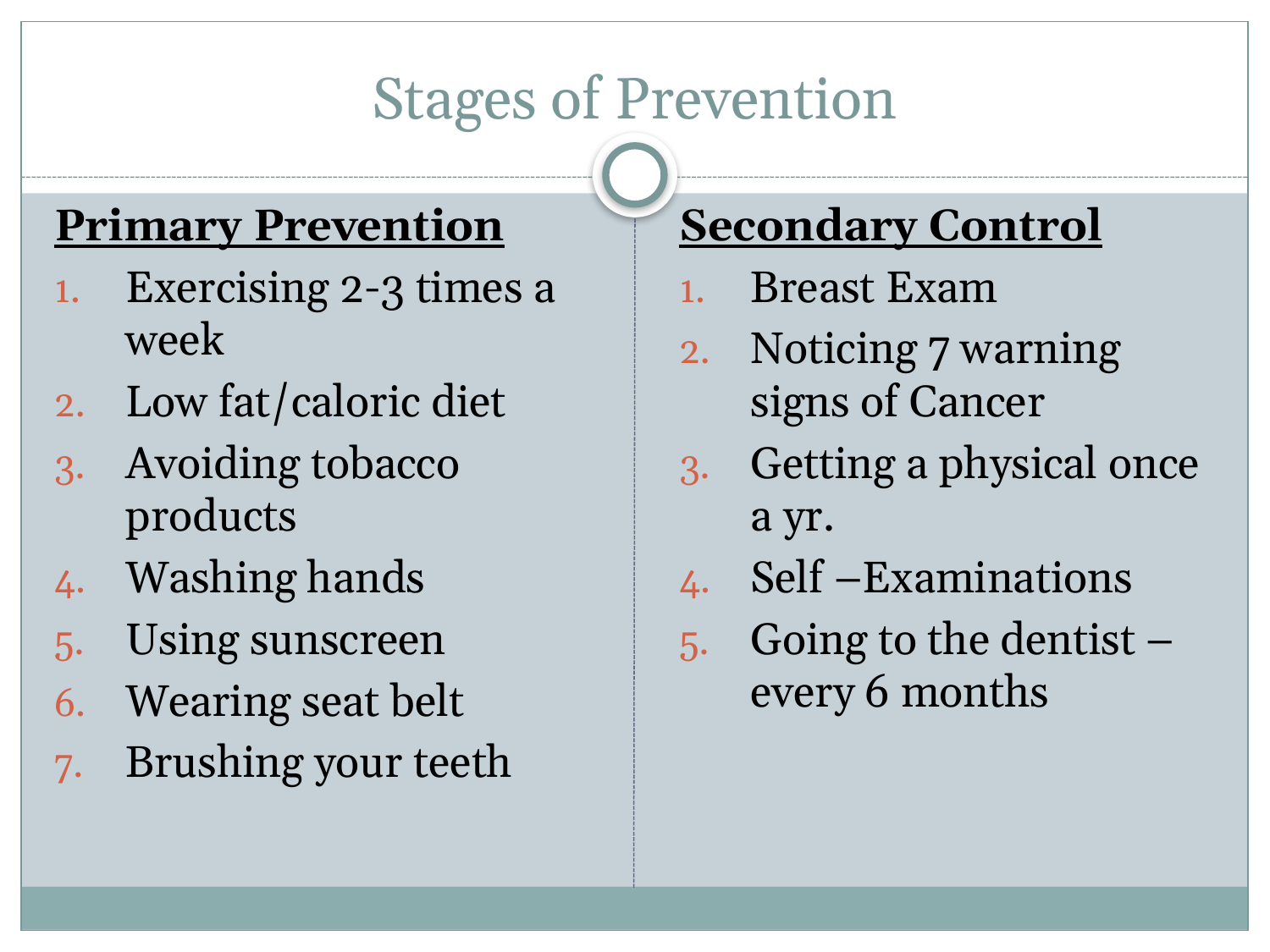

# Stages of Prevention
Primary Prevention
Exercising 2-3 times a week
Low fat/caloric diet
Avoiding tobacco products
Washing hands
Using sunscreen
Wearing seat belt
Brushing your teeth

Secondary Control
Breast Exam
Noticing 7 warning signs of Cancer
Getting a physical once a yr.
Self –Examinations
Going to the dentist – every 6 months